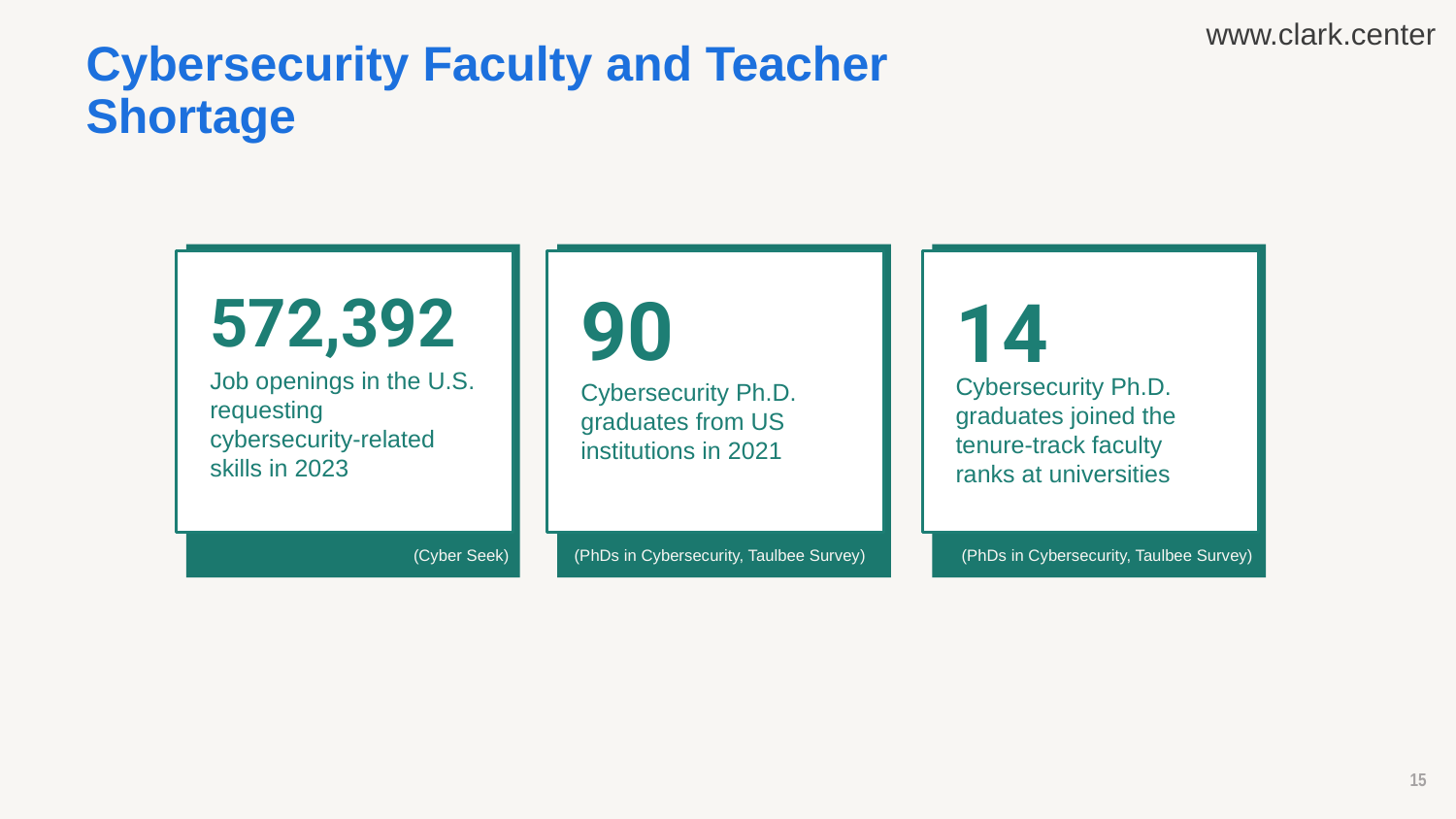

www.clark.center
# Cybersecurity Faculty and Teacher Shortage

572,392
Job openings in the U.S. requesting cybersecurity-related skills in 2023

90
Cybersecurity Ph.D. graduates from US institutions in 2021

14
Cybersecurity Ph.D. graduates joined the tenure-track faculty ranks at universities
(Cyber Seek)
(PhDs in Cybersecurity, Taulbee Survey)
(PhDs in Cybersecurity, Taulbee Survey)
15